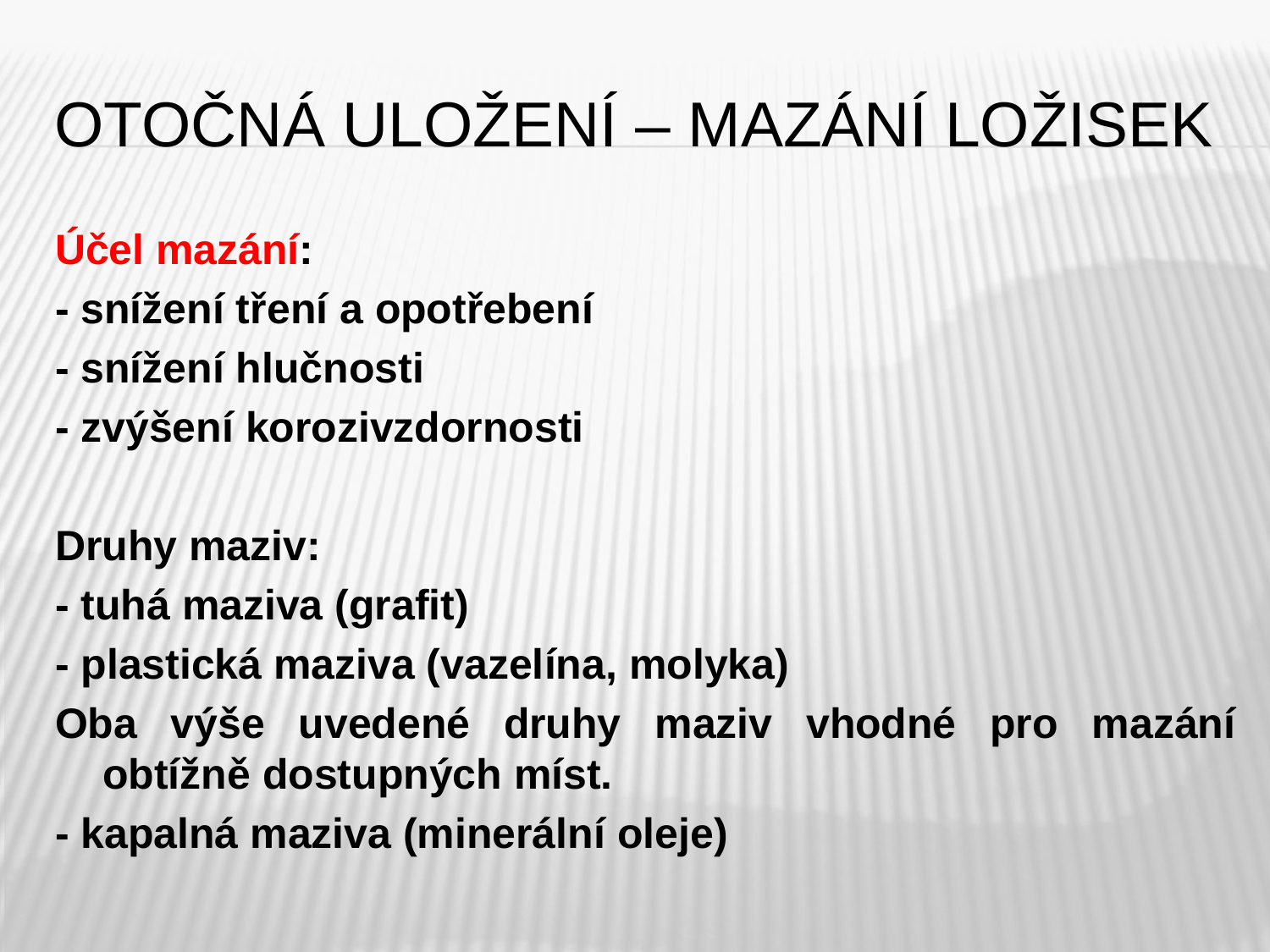

# Otočná uložení – mazání ložisek
Účel mazání:
- snížení tření a opotřebení
- snížení hlučnosti
- zvýšení korozivzdornosti

Druhy maziv:
- tuhá maziva (grafit)
- plastická maziva (vazelína, molyka)
Oba výše uvedené druhy maziv vhodné pro mazání obtížně dostupných míst.
- kapalná maziva (minerální oleje)